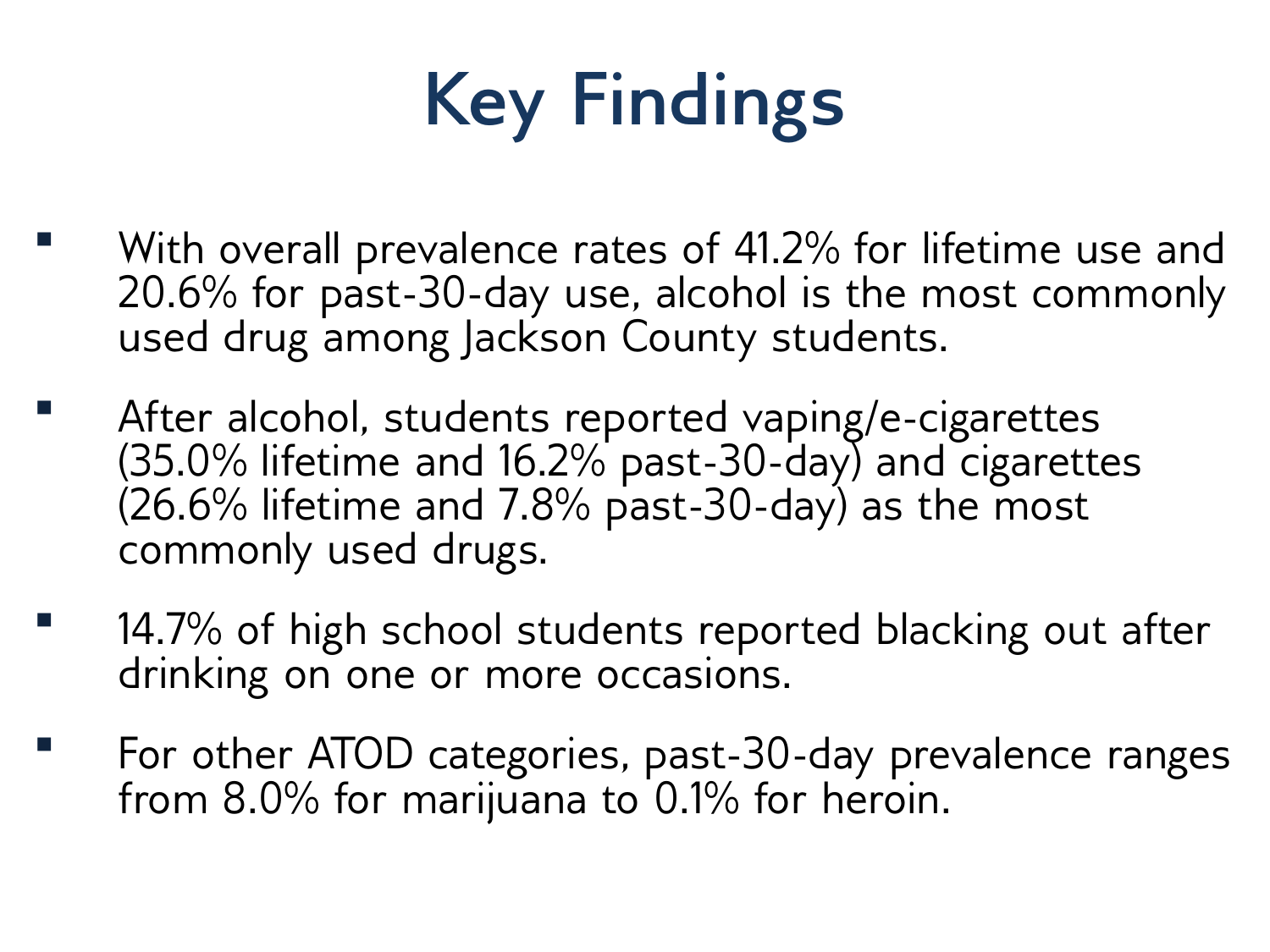

Key Findings
With overall prevalence rates of 41.2% for lifetime use and 20.6% for past-30-day use, alcohol is the most commonly used drug among Jackson County students.
After alcohol, students reported vaping/e-cigarettes (35.0% lifetime and 16.2% past-30-day) and cigarettes (26.6% lifetime and 7.8% past-30-day) as the most commonly used drugs.
14.7% of high school students reported blacking out after drinking on one or more occasions.
For other ATOD categories, past-30-day prevalence ranges from 8.0% for marijuana to 0.1% for heroin.